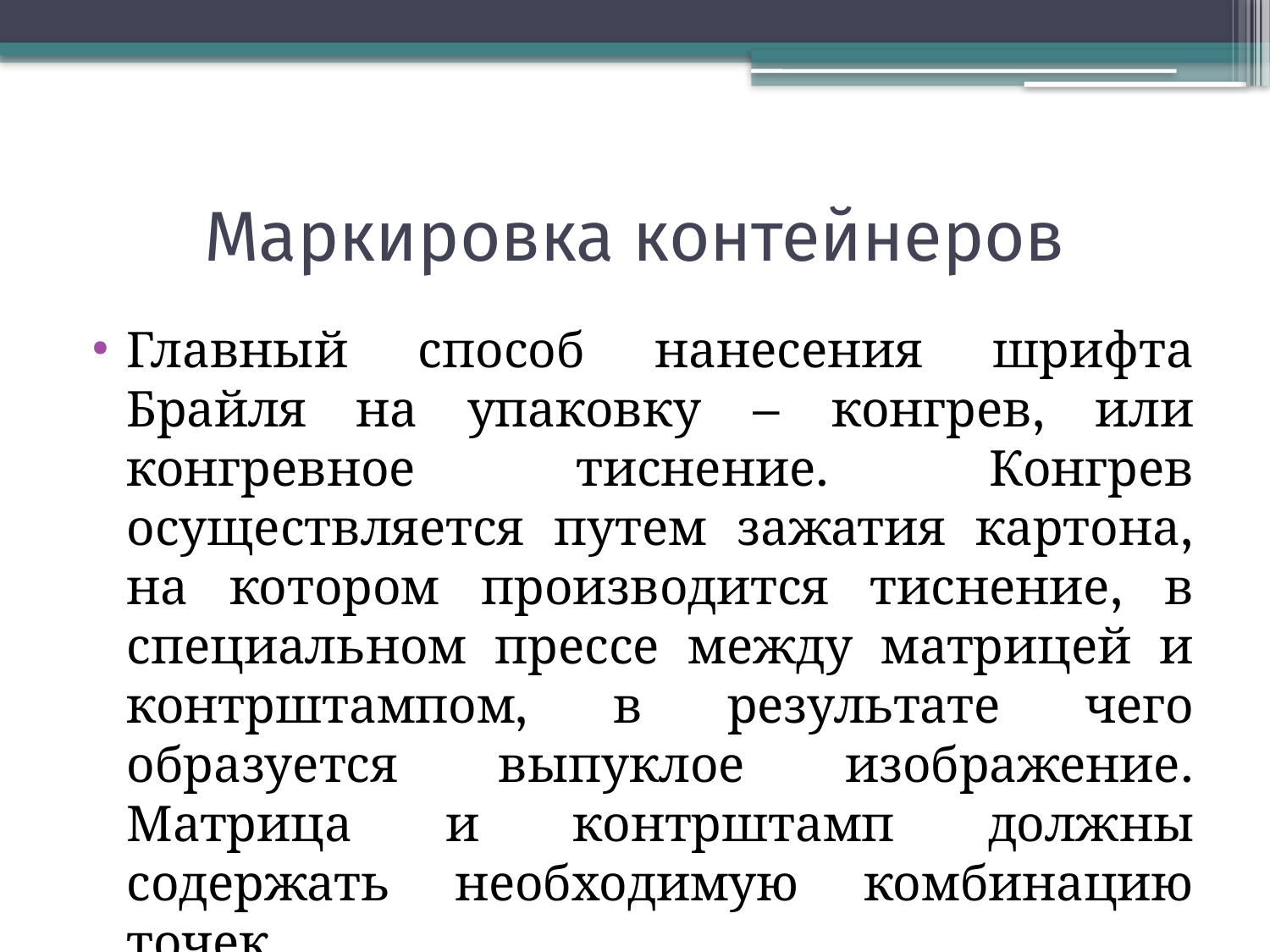

# Маркировка контейнеров
Главный способ нанесения шрифта Брайля на упаковку – конгрев, или конгревное тиснение. Конгрев осуществляется путем зажатия картона, на котором производится тиснение, в специальном прессе между матрицей и контрштампом, в результате чего образуется выпуклое изображение. Матрица и контрштамп должны содержать необходимую комбинацию точек.